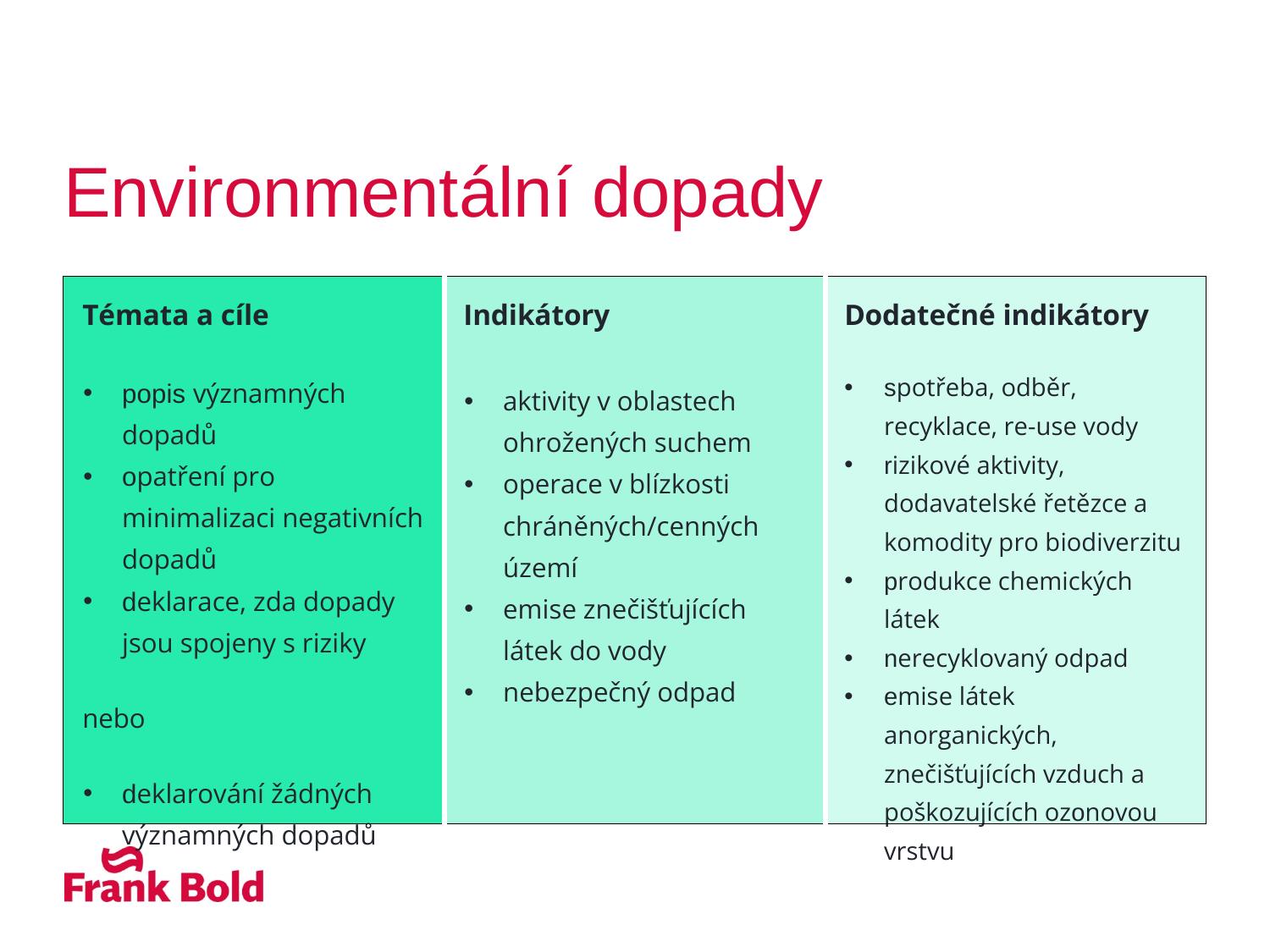

# Environmentální dopady
| Témata a cíle popis významných dopadů opatření pro minimalizaci negativních dopadů deklarace, zda dopady jsou spojeny s riziky nebo deklarování žádných významných dopadů | Indikátory aktivity v oblastech ohrožených suchem operace v blízkosti chráněných/cenných území emise znečišťujících látek do vody nebezpečný odpad | Dodatečné indikátory spotřeba, odběr, recyklace, re-use vody rizikové aktivity, dodavatelské řetězce a komodity pro biodiverzitu produkce chemických látek nerecyklovaný odpad emise látek anorganických, znečišťujících vzduch a poškozujících ozonovou vrstvu |
| --- | --- | --- |